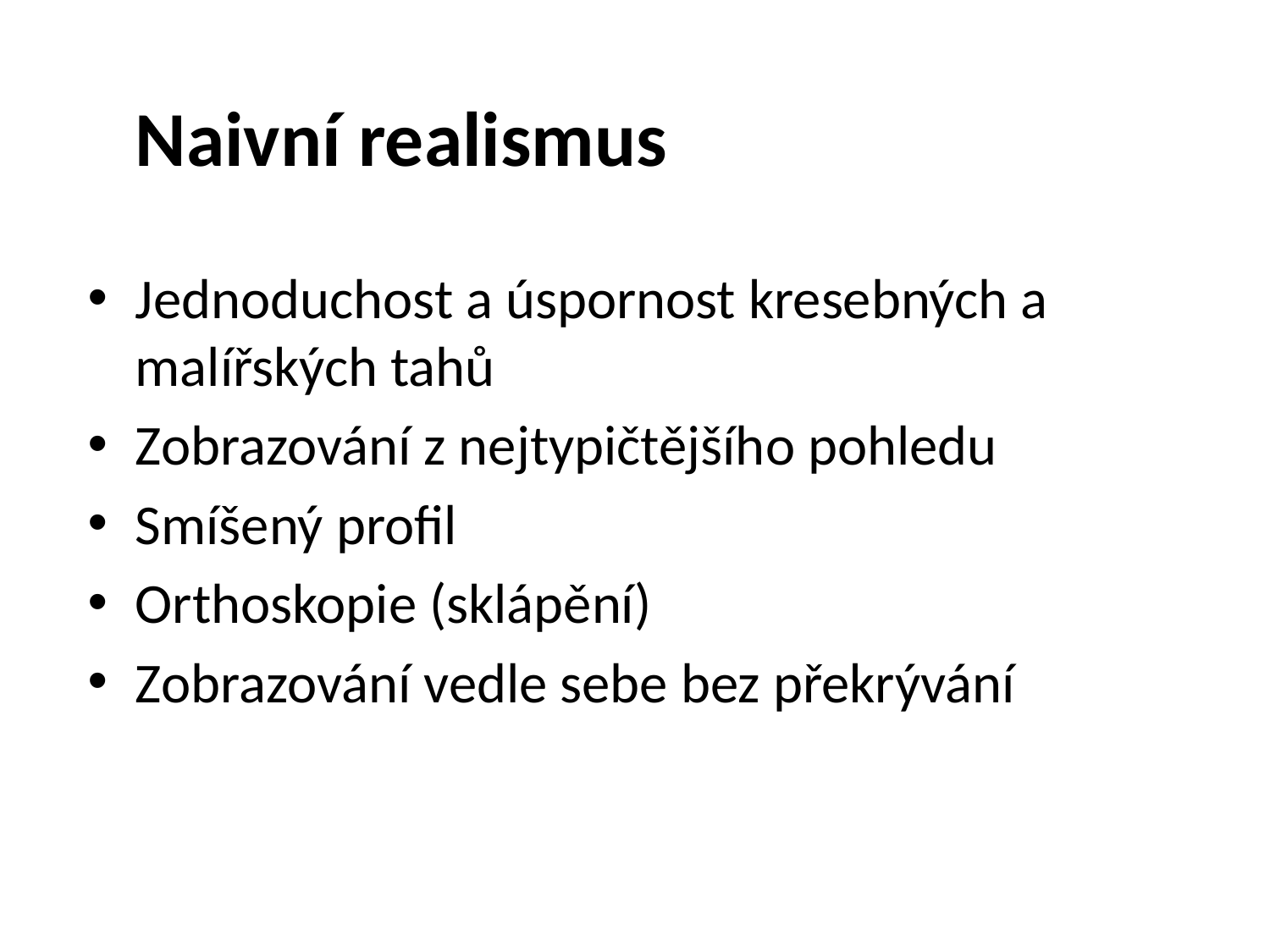

# Naivní realismus
Jednoduchost a úspornost kresebných a malířských tahů
Zobrazování z nejtypičtějšího pohledu
Smíšený profil
Orthoskopie (sklápění)
Zobrazování vedle sebe bez překrývání